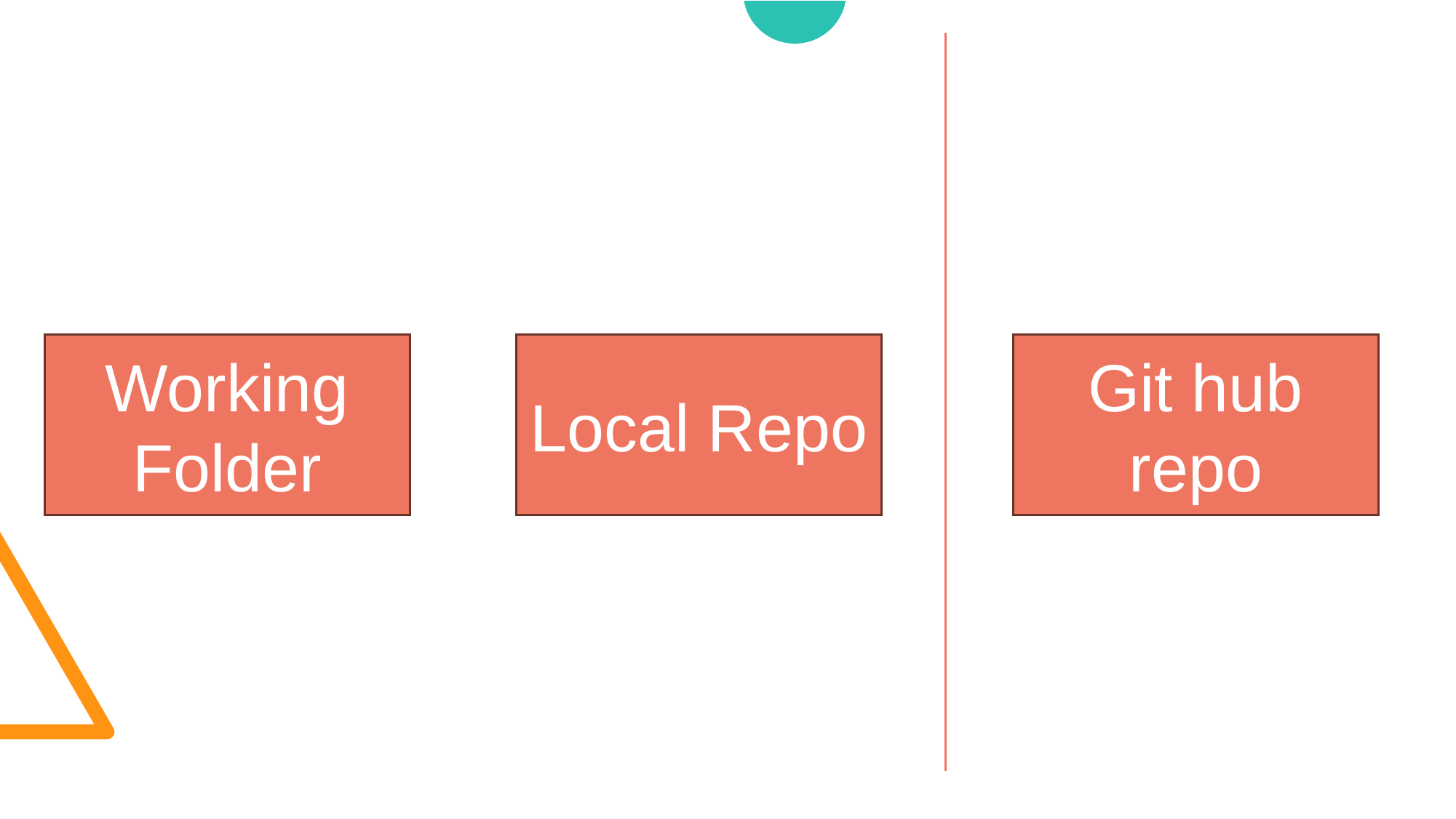

Working Folder
Local Repo
Git hub repo